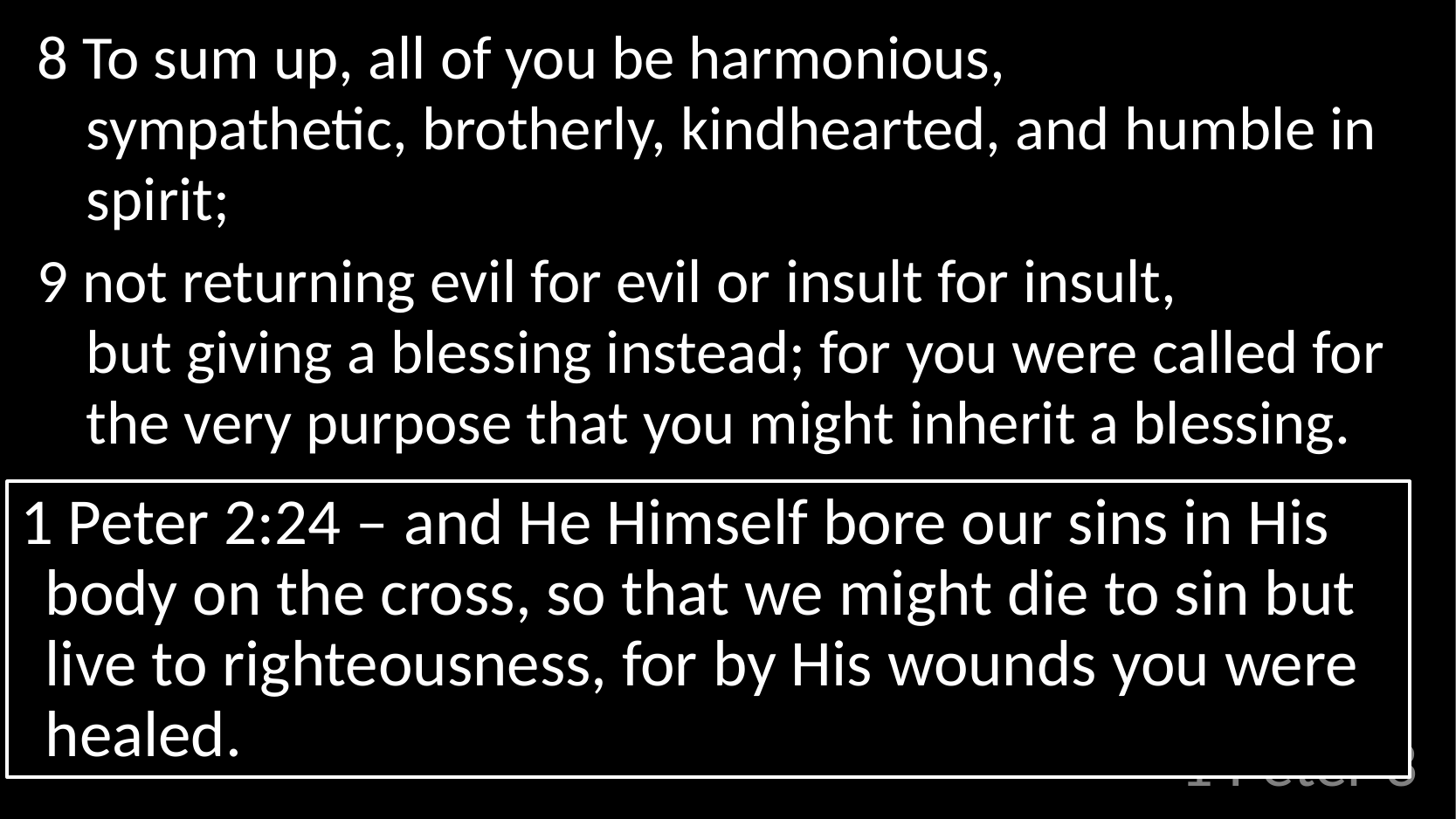

8 To sum up, all of you be harmonious, sympathetic, brotherly, kindhearted, and humble in spirit;
9 not returning evil for evil or insult for insult, but giving a blessing instead; for you were called for the very purpose that you might inherit a blessing.
1 Peter 2:24 – and He Himself bore our sins in His body on the cross, so that we might die to sin but live to righteousness, for by His wounds you were healed.

# 1 Peter 3